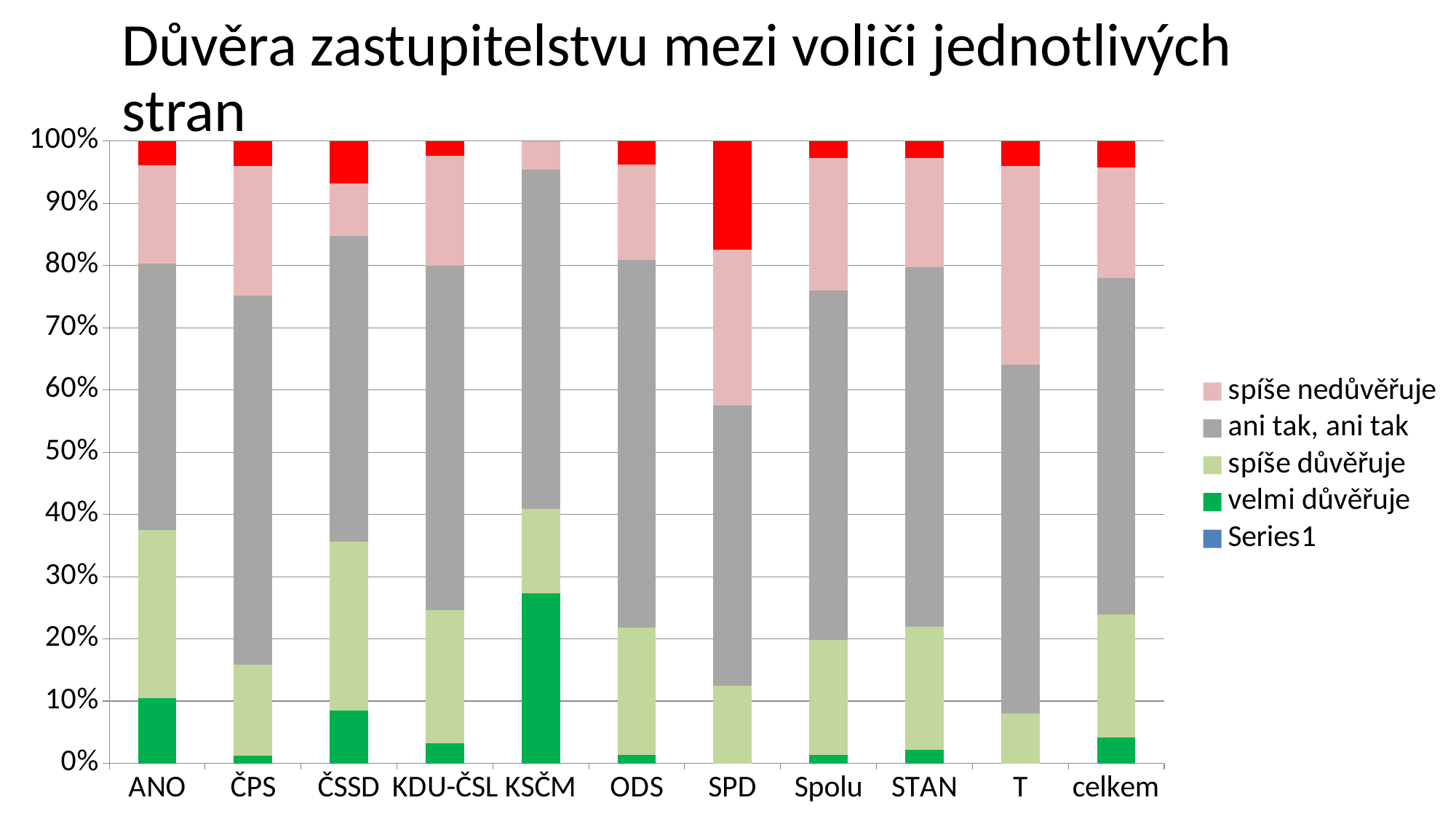

# Důvěra zastupitelstvu mezi voliči jednotlivých stran

### Chart

| Category |  | velmi důvěřuje | spíše důvěřuje | ani tak, ani tak | spíše nedůvěřuje | velmi nedůvěřuje |
|---|---|---|---|---|---|---|
| ANO | 0.0 | 10.526315768577332 | 26.973684132164998 | 42.76315798354633 | 15.789473851381333 | 3.947368264329998 |
| ČPS | 0.0 | 1.2422361565805438 | 14.596273465133677 | 59.316769996050326 | 20.80745346250056 | 4.037266919734891 |
| ČSSD | 0.0 | 8.474576037908383 | 27.11864469764737 | 49.15254239620916 | 8.474576037908383 | 6.779660830326706 |
| KDU-ČSL | 0.0 | 3.2558137156527915 | 21.395349027477767 | 55.348837256869444 | 17.674418628434722 | 2.3255813715652796 |
| KSČM | 0.0 | 27.27272798076288 | 13.636362692316158 | 54.54545596152576 | 4.5454533653952 | 0.0 |
| ODS | 0.0 | 1.3605442926009768 | 20.408163249806694 | 59.183673500386604 | 15.306122437355018 | 3.7414965198506964 |
| SPD | 0.0 | 0.0 | 12.500000628363978 | 44.9999997486544 | 25.0 | 17.499999622981615 |
| Spolu | 0.0 | 1.3824881684603076 | 18.43317995084848 | 56.221198007036456 | 21.198156912251626 | 2.764976961403145 |
| STAN | 0.0 | 2.197802511648516 | 19.780219818493723 | 57.69230774589121 | 17.58241730684521 | 2.7472526171213474 |
| T | 0.0 | 0.0 | 7.999998859970517 | 55.99999979272192 | 32.000000621834275 | 4.000000725473309 |
| celkem | 0.0 | 4.114817637397423 | 19.793599835252394 | 54.045316325065954 | 17.81588908167337 | 4.2303771206108625 |